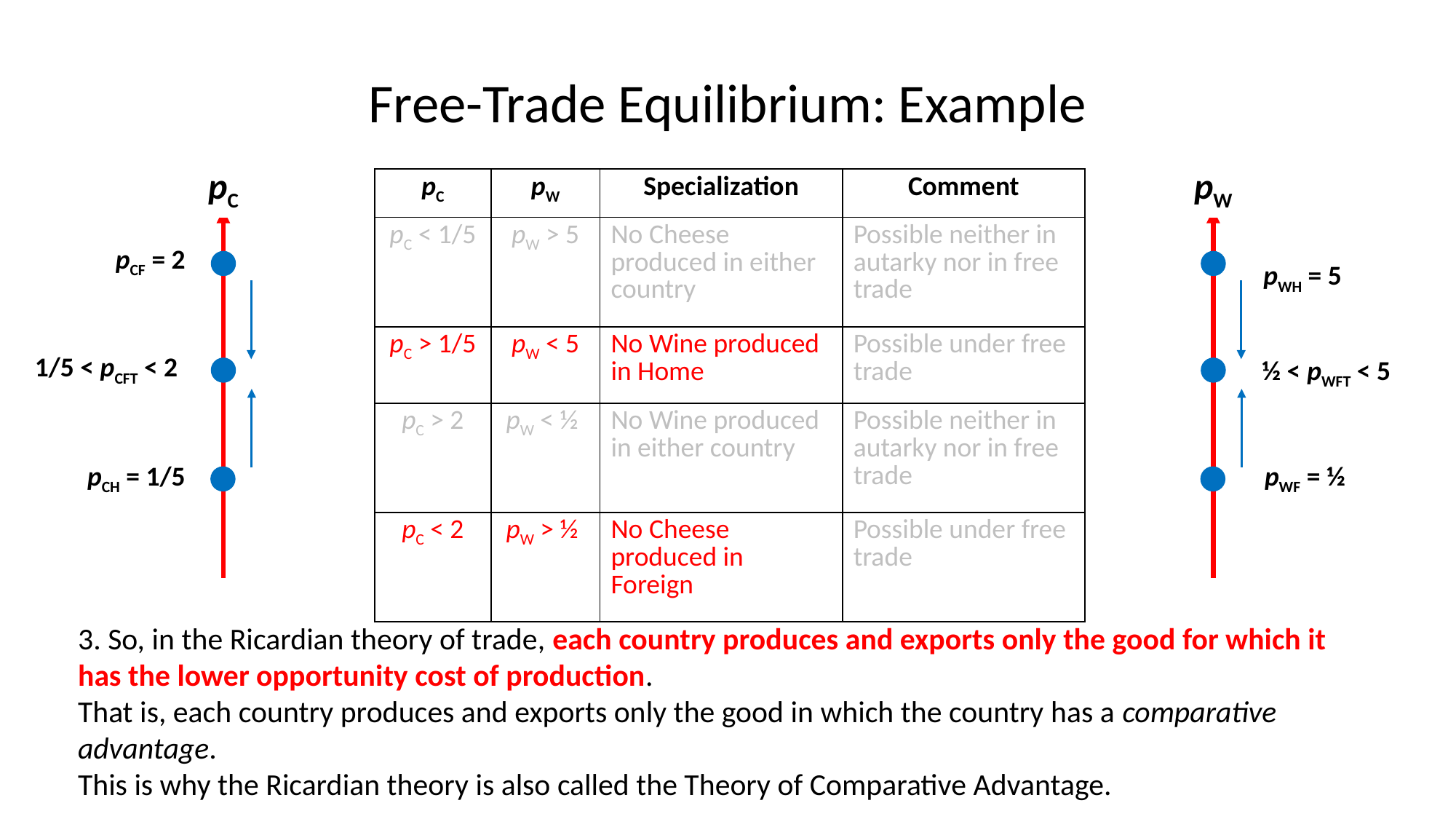

# Free-Trade Equilibrium: Example
pC
pW
| pC | pW | Specialization | Comment |
| --- | --- | --- | --- |
| pC < 1/5 | pW > 5 | No Cheese produced in either country | Possible neither in autarky nor in free trade |
| pC > 1/5 | pW < 5 | No Wine produced in Home | Possible under free trade |
| pC > 2 | pW < ½ | No Wine produced in either country | Possible neither in autarky nor in free trade |
| pC < 2 | pW > ½ | No Cheese produced in Foreign | Possible under free trade |
pCF = 2

pWH = 5
1/5 < pCFT < 2
½ < pWFT < 5

pCH = 1/5
pWF = ½

3. So, in the Ricardian theory of trade, each country produces and exports only the good for which it has the lower opportunity cost of production.
That is, each country produces and exports only the good in which the country has a comparative advantage.
This is why the Ricardian theory is also called the Theory of Comparative Advantage.